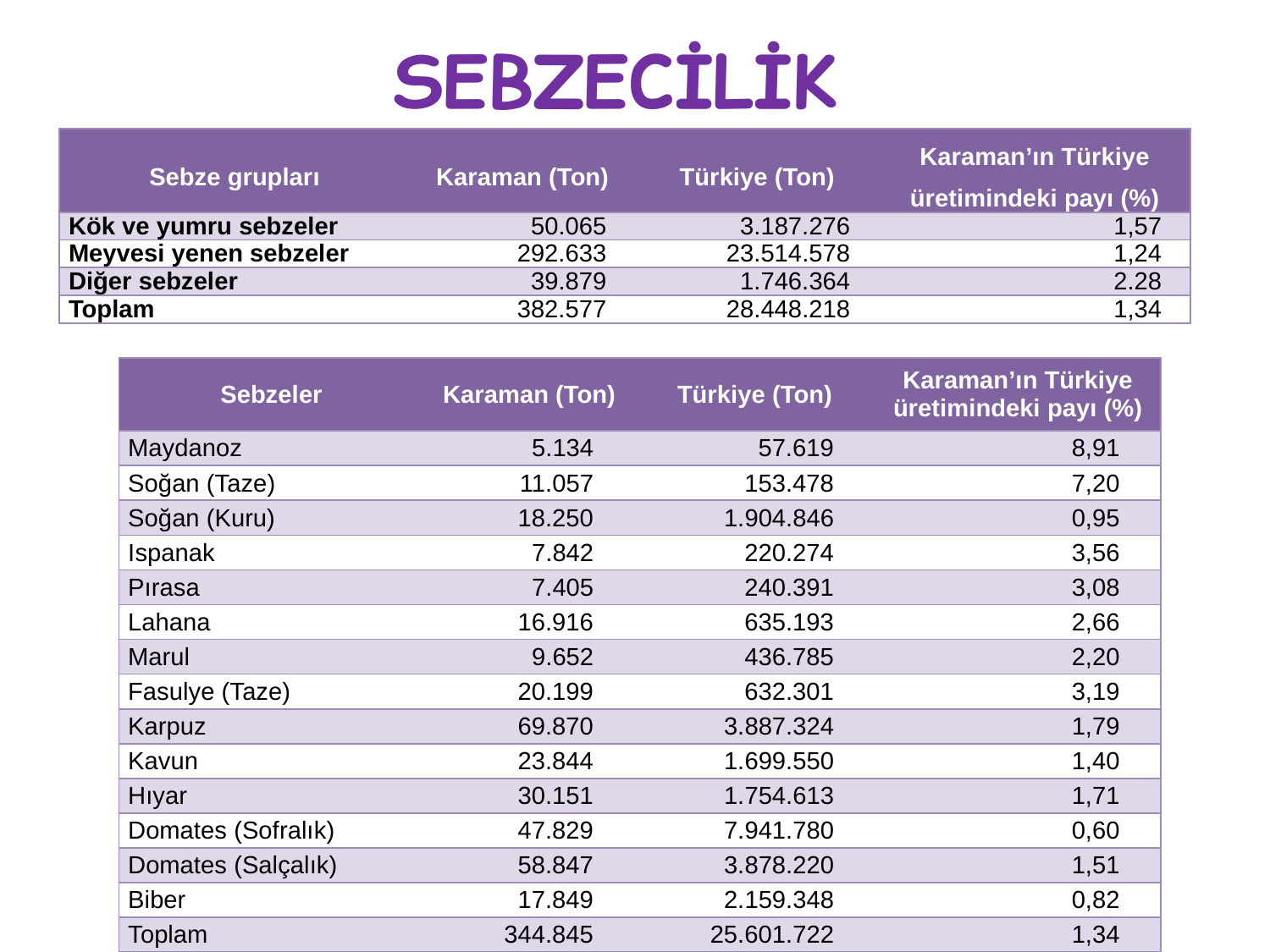

# SEBZECİLİK
| Sebze grupları | Karaman (Ton) | Türkiye (Ton) | Karaman’ın Türkiye üretimindeki payı (%) |
| --- | --- | --- | --- |
| Kök ve yumru sebzeler | 50.065 | 3.187.276 | 1,57 |
| Meyvesi yenen sebzeler | 292.633 | 23.514.578 | 1,24 |
| Diğer sebzeler | 39.879 | 1.746.364 | 2.28 |
| Toplam | 382.577 | 28.448.218 | 1,34 |
| Sebzeler | Karaman (Ton) | Türkiye (Ton) | Karaman’ın Türkiye üretimindeki payı (%) |
| --- | --- | --- | --- |
| Maydanoz | 5.134 | 57.619 | 8,91 |
| Soğan (Taze) | 11.057 | 153.478 | 7,20 |
| Soğan (Kuru) | 18.250 | 1.904.846 | 0,95 |
| Ispanak | 7.842 | 220.274 | 3,56 |
| Pırasa | 7.405 | 240.391 | 3,08 |
| Lahana | 16.916 | 635.193 | 2,66 |
| Marul | 9.652 | 436.785 | 2,20 |
| Fasulye (Taze) | 20.199 | 632.301 | 3,19 |
| Karpuz | 69.870 | 3.887.324 | 1,79 |
| Kavun | 23.844 | 1.699.550 | 1,40 |
| Hıyar | 30.151 | 1.754.613 | 1,71 |
| Domates (Sofralık) | 47.829 | 7.941.780 | 0,60 |
| Domates (Salçalık) | 58.847 | 3.878.220 | 1,51 |
| Biber | 17.849 | 2.159.348 | 0,82 |
| Toplam | 344.845 | 25.601.722 | 1,34 |